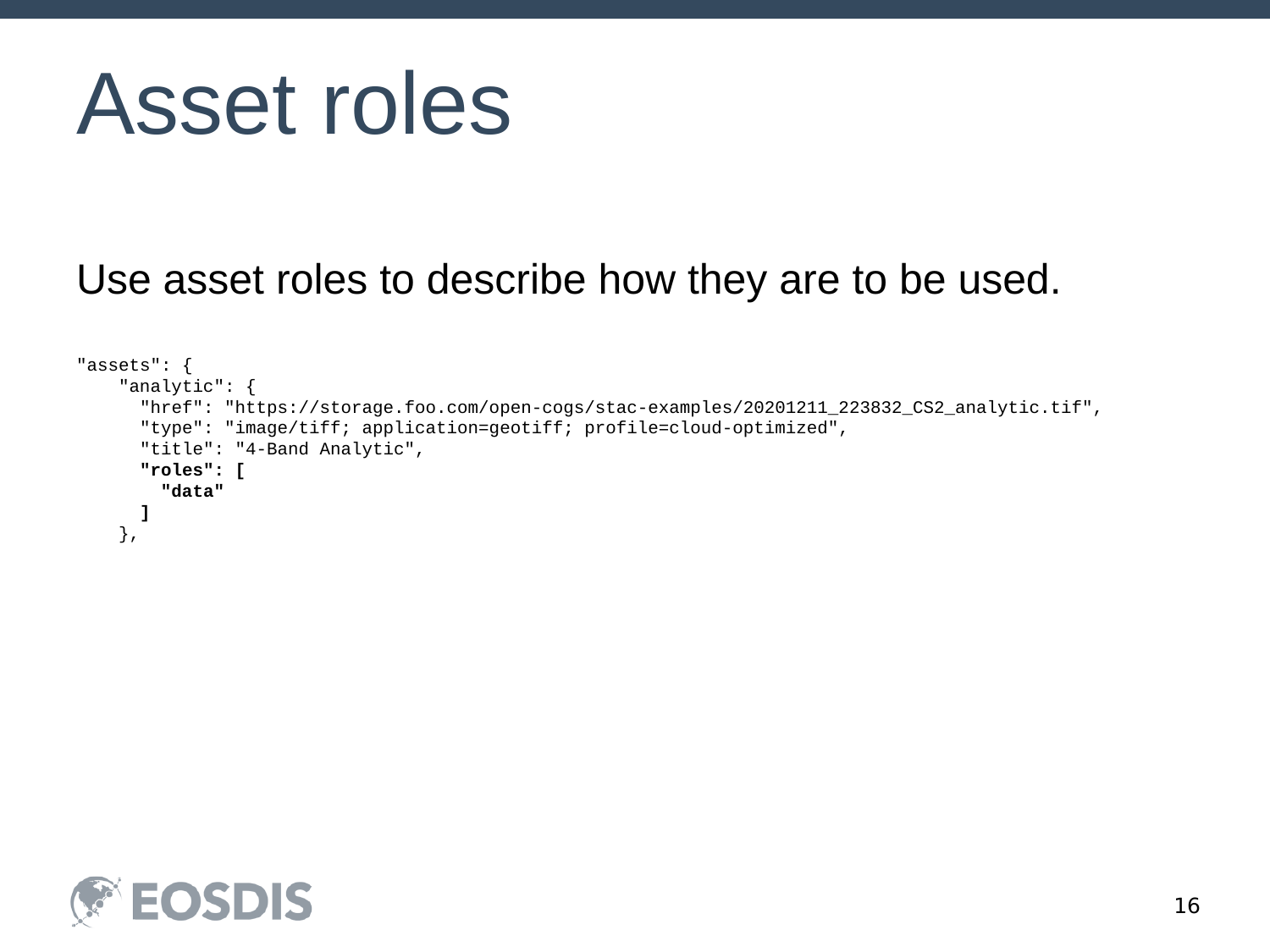

# Asset roles
Use asset roles to describe how they are to be used.

"assets": {
    "analytic": {
      "href": "https://storage.foo.com/open-cogs/stac-examples/20201211_223832_CS2_analytic.tif",
      "type": "image/tiff; application=geotiff; profile=cloud-optimized",
      "title": "4-Band Analytic",
      "roles": [
        "data"
      ]
    },